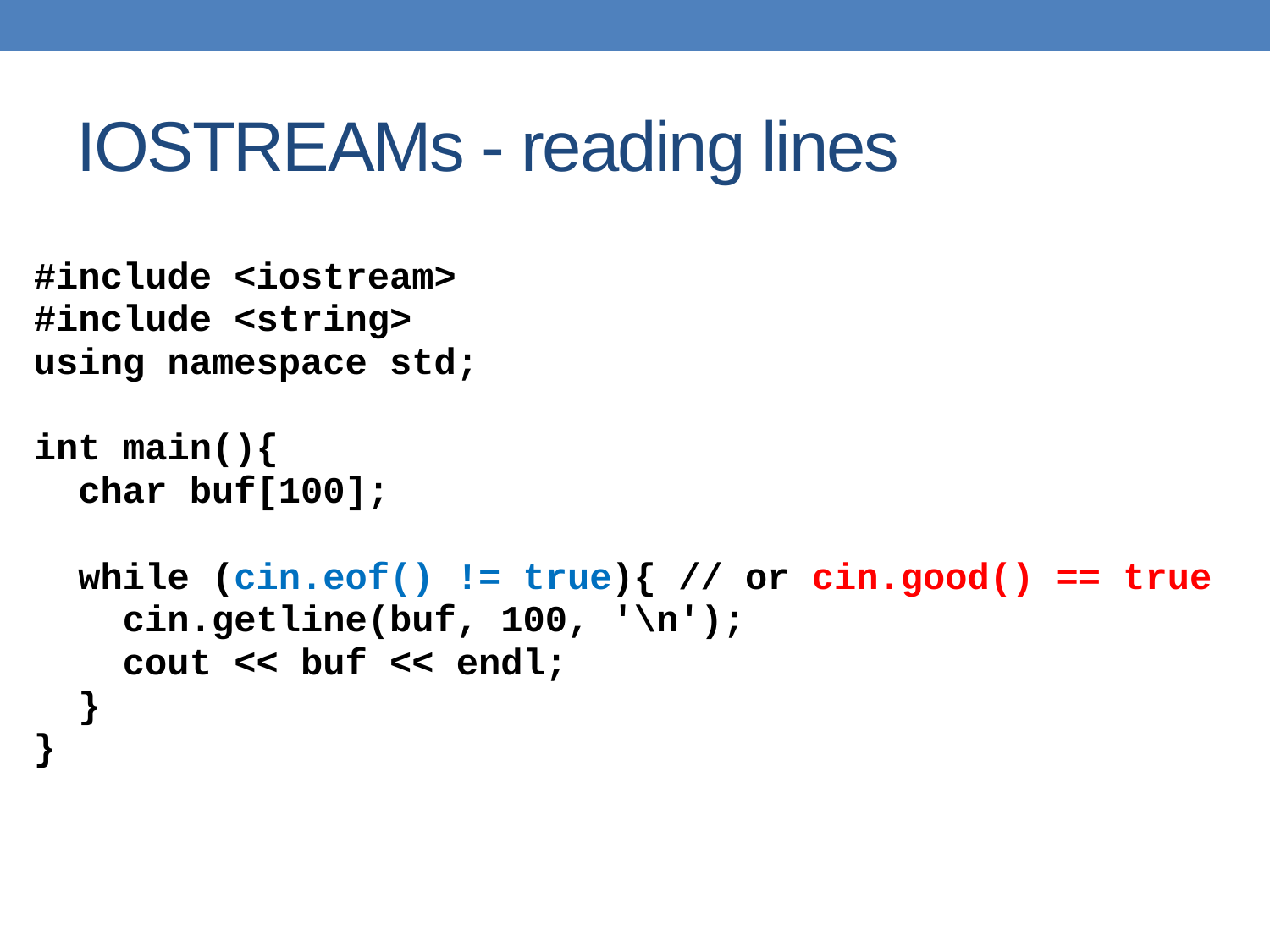

# IOSTREAMs - reading lines
#include <iostream>
#include <string>
using namespace std;

int main(){
  char buf[100];

  while (cin.eof() != true){ // or cin.good() == true
    cin.getline(buf, 100, '\n');
    cout << buf << endl;
  }
}